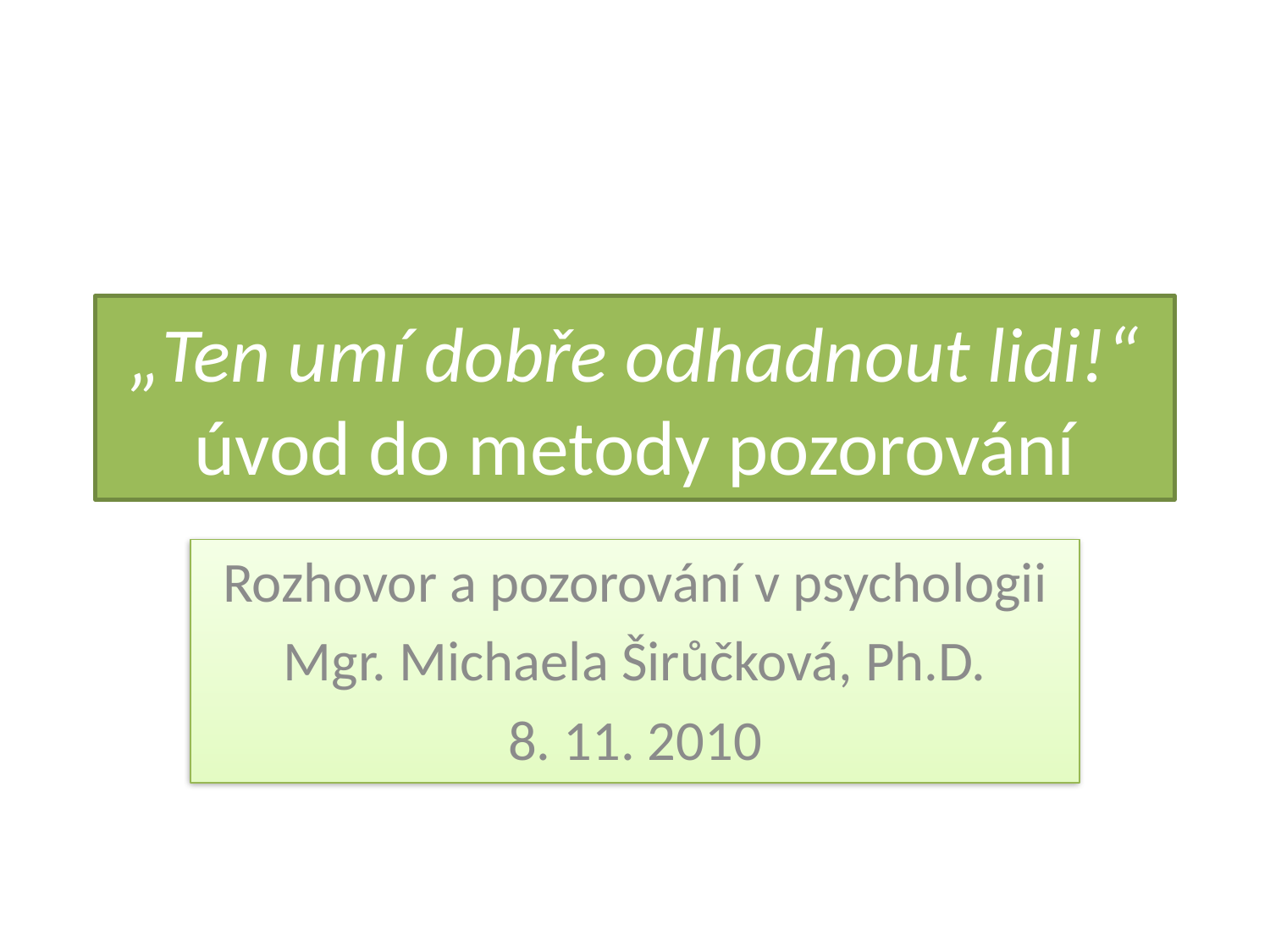

# „Ten umí dobře odhadnout lidi!“ úvod do metody pozorování
Rozhovor a pozorování v psychologii
Mgr. Michaela Širůčková, Ph.D.
8. 11. 2010